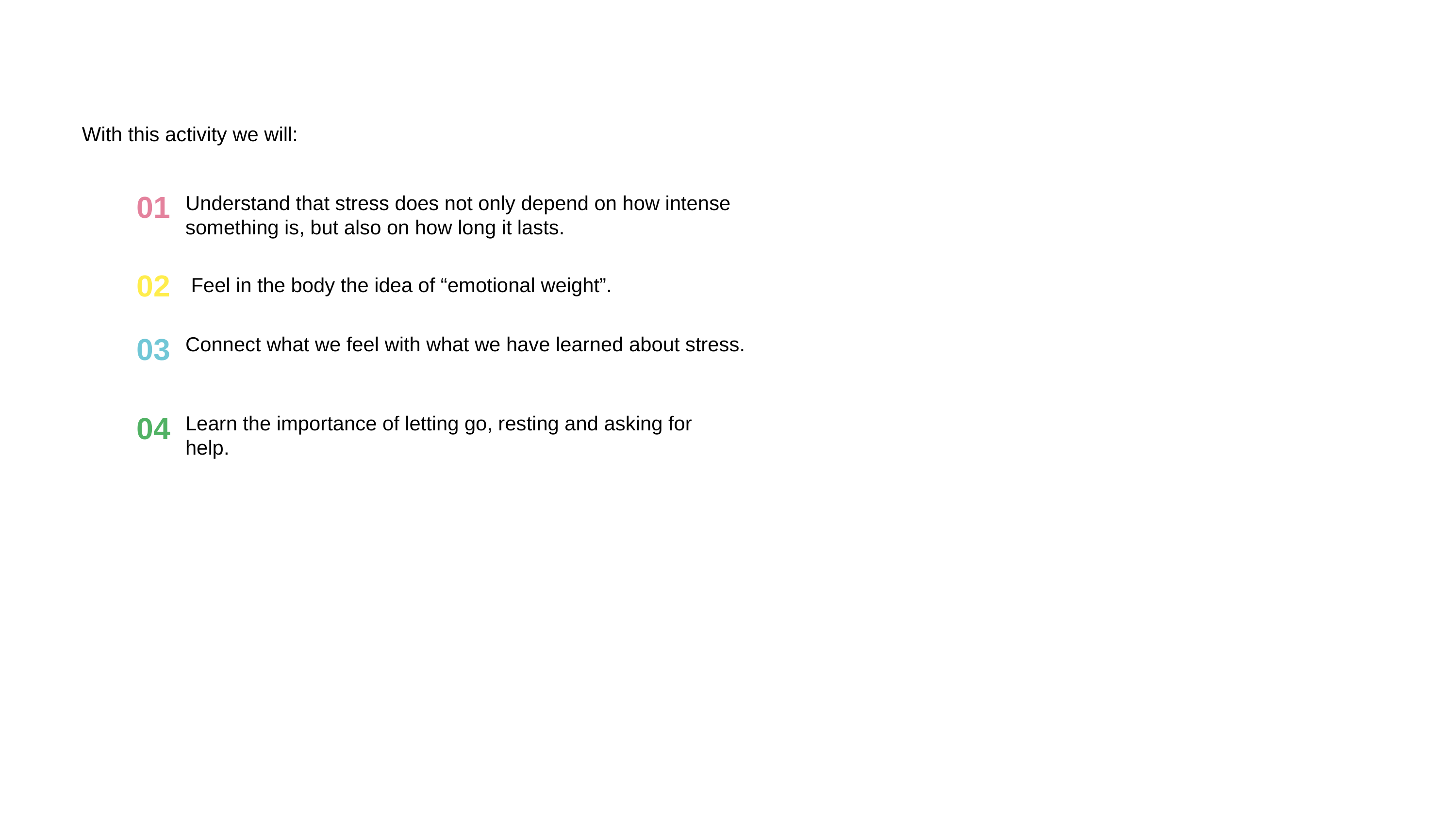

With this activity we will:
01
Understand that stress does not only depend on how intense something is, but also on how long it lasts.
02
 Feel in the body the idea of “emotional weight”.
03
Connect what we feel with what we have learned about stress.
04
Learn the importance of letting go, resting and asking for help.